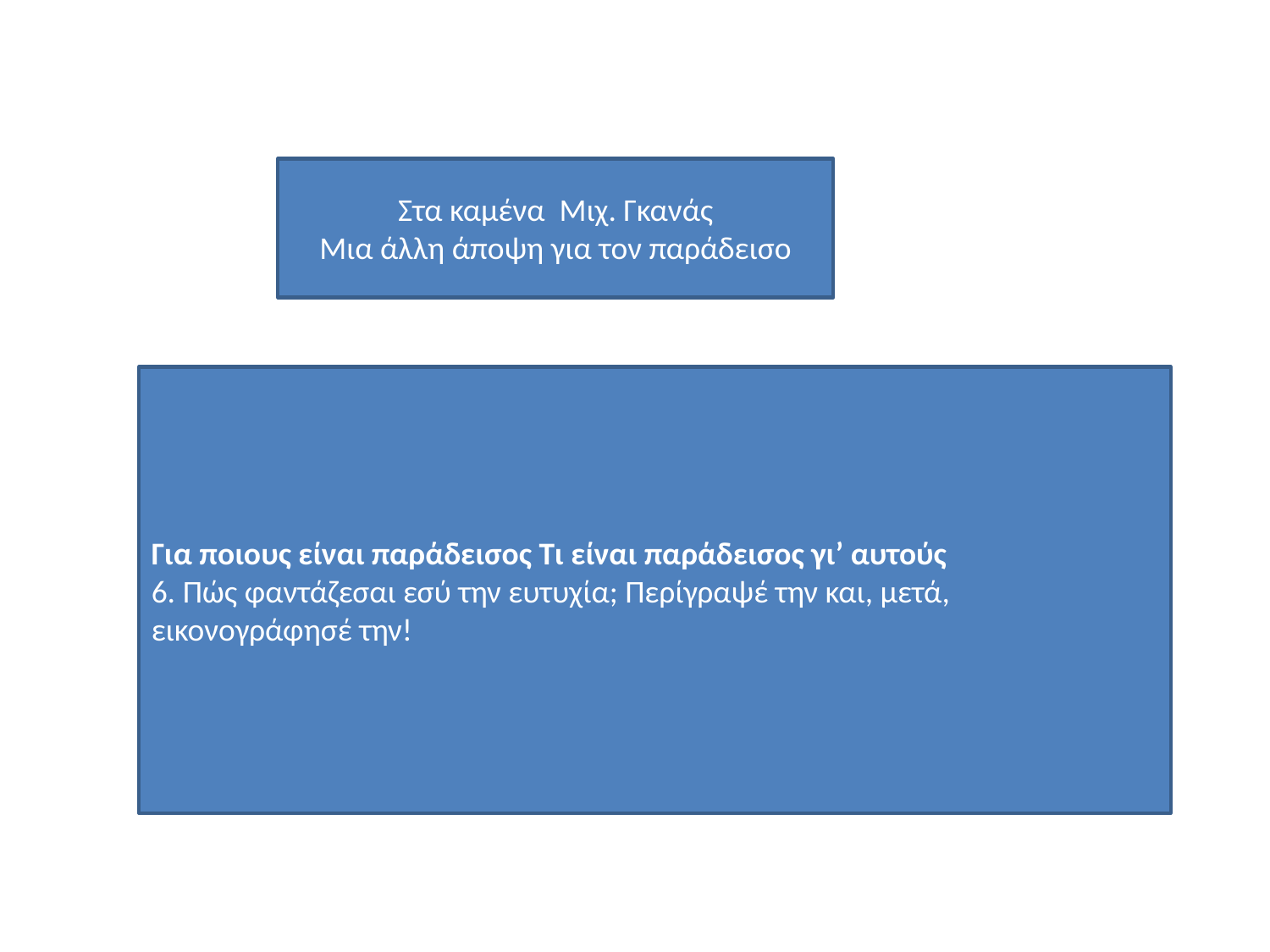

Στα καμένα  Μιχ. Γκανάς
Μια άλλη άποψη για τον παράδεισο
Για ποιους είναι παράδεισος Τι είναι παράδεισος γι’ αυτούς
6. Πώς φαντάζεσαι εσύ την ευτυχία; Περίγραψέ την και, μετά, εικονογράφησέ την!